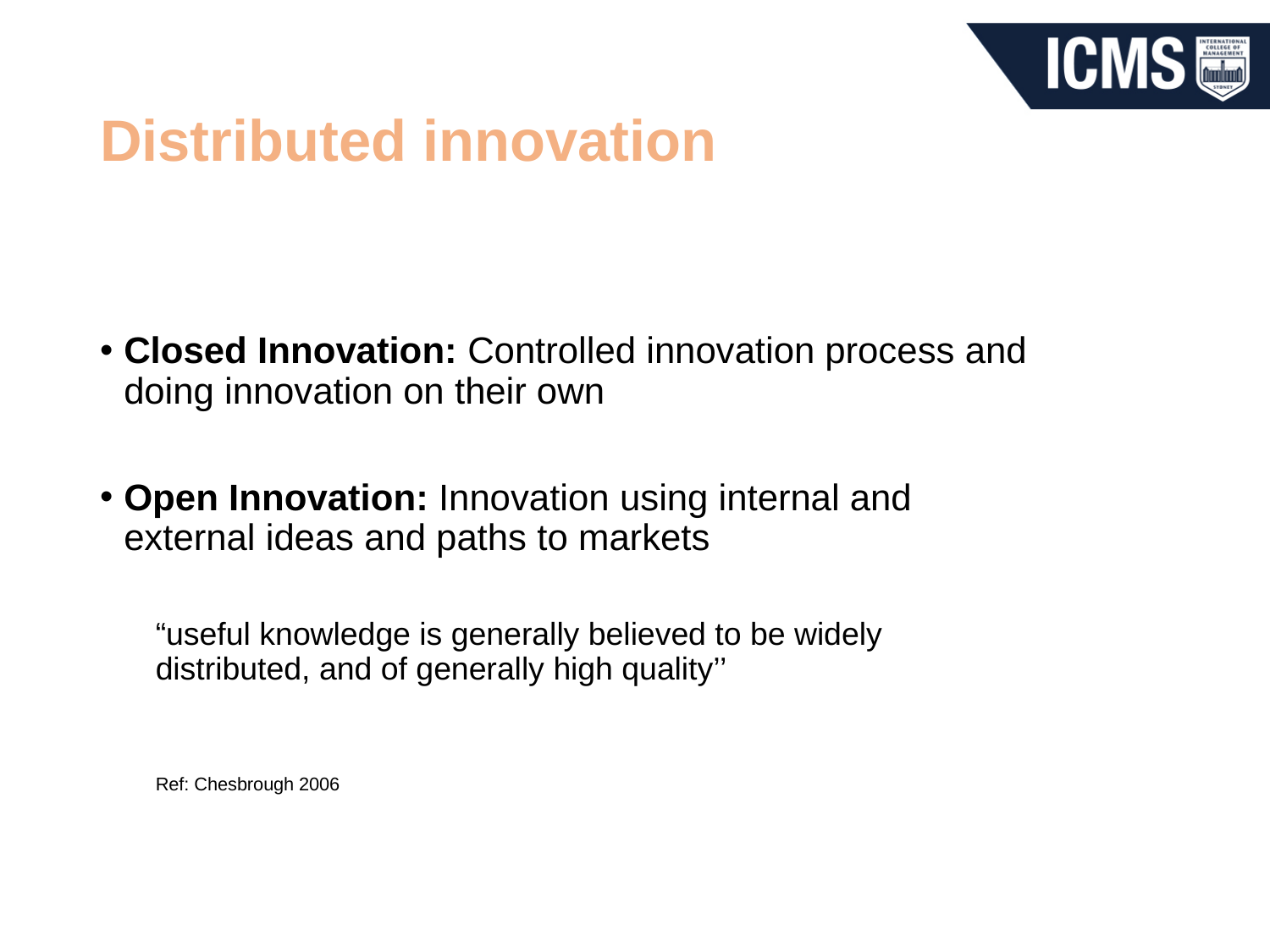

# Distributed innovation

Closed Innovation: Controlled innovation process and doing innovation on their own

Open Innovation: Innovation using internal and external ideas and paths to markets

“useful knowledge is generally believed to be widely distributed, and of generally high quality’’

Ref: Chesbrough 2006